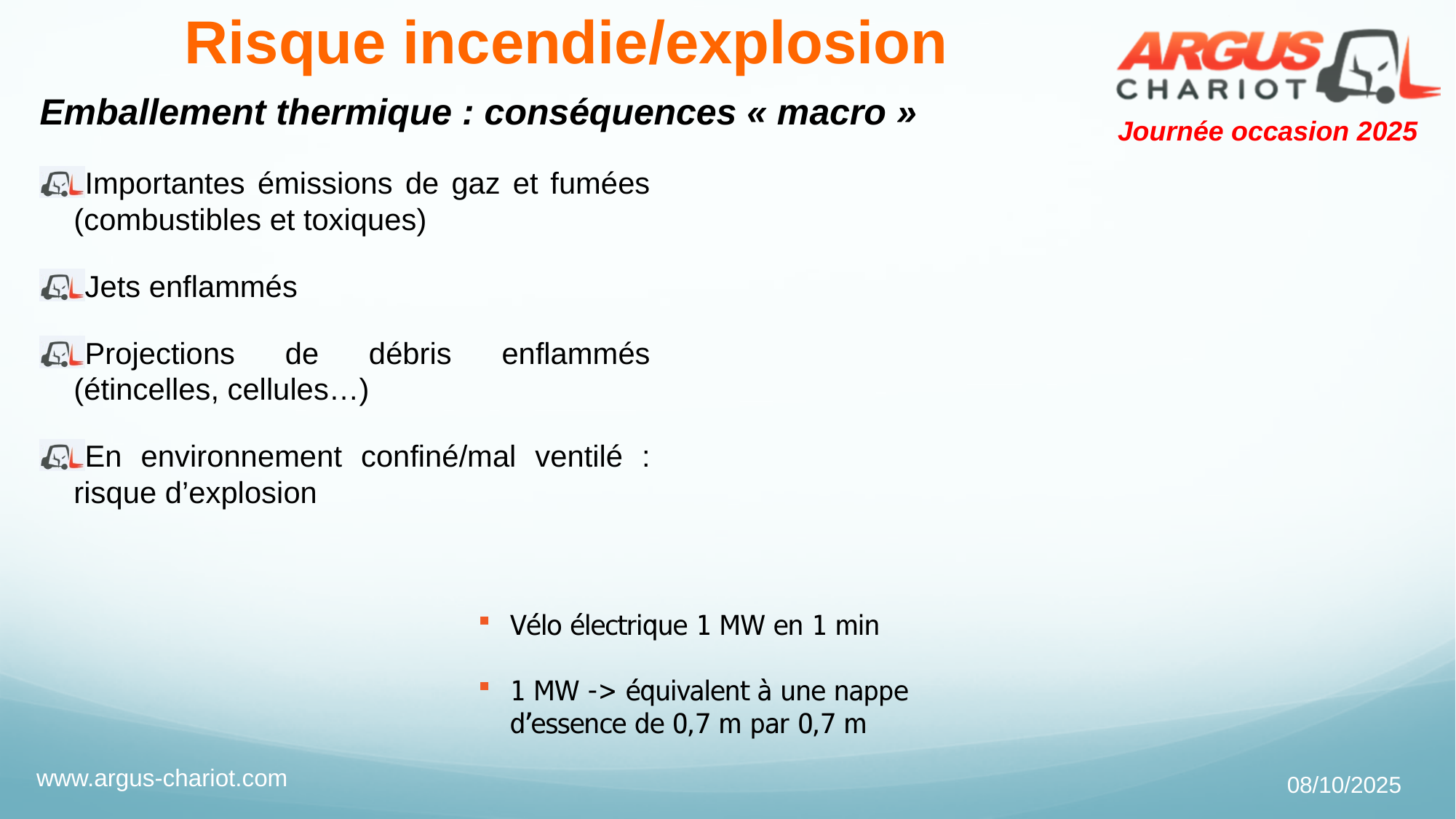

# Risque incendie/explosion
Emballement thermique : conséquences « macro »
Importantes émissions de gaz et fumées (combustibles et toxiques)
Jets enflammés
Projections de débris enflammés (étincelles, cellules…)
En environnement confiné/mal ventilé : risque d’explosion

Vélo électrique 1 MW en 1 min

1 MW -> équivalent à une nappe d’essence de 0,7 m par 0,7 m